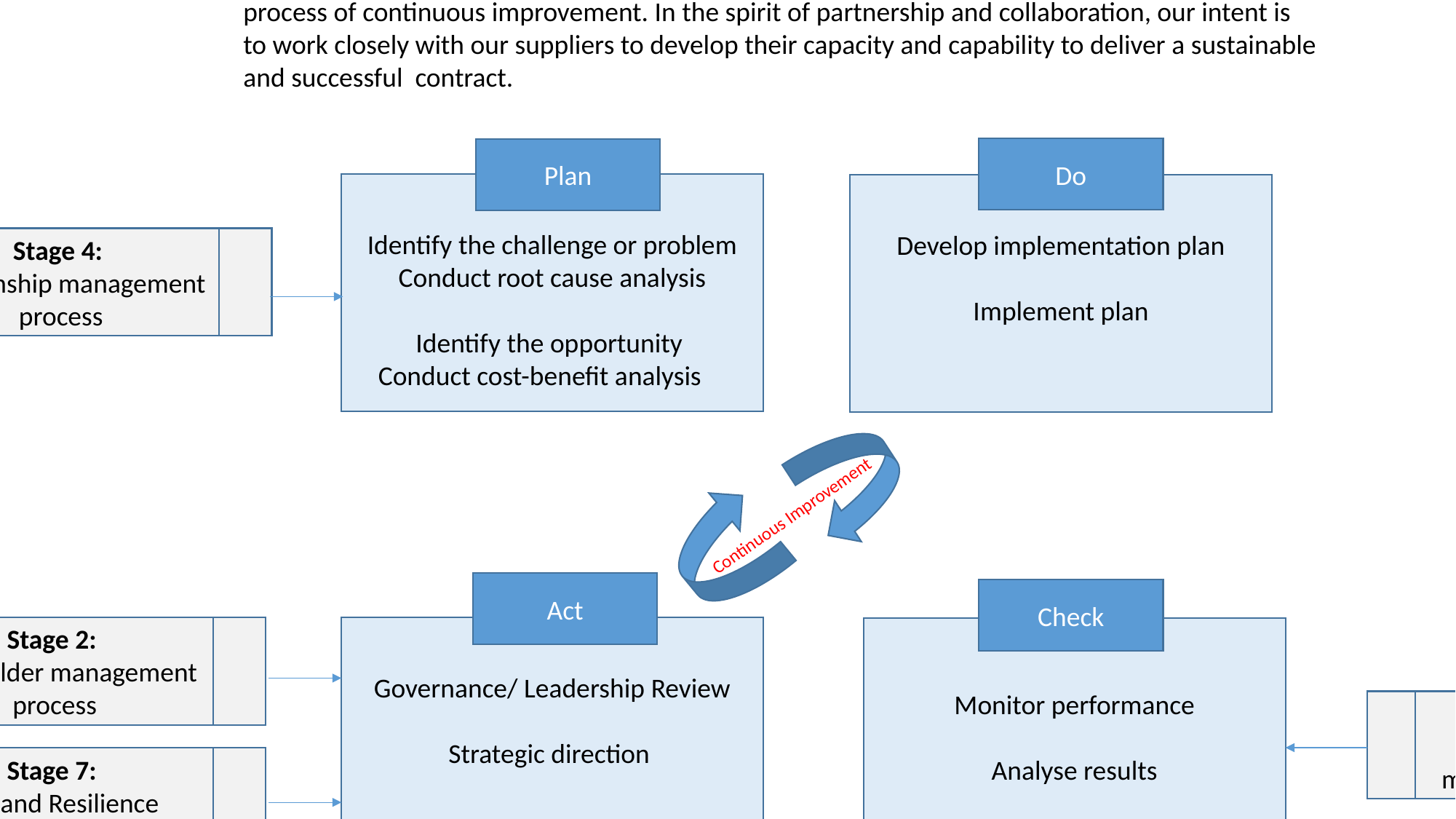

Stage 9 Supplier Development
In the same way as the contract must develop in Stage 8, so too must the supplier by way of a process of continuous improvement. In the spirit of partnership and collaboration, our intent is to work closely with our suppliers to develop their capacity and capability to deliver a sustainable and successful  contract.
Do
Plan

Identify the challenge or problem
Conduct root cause analysis

Identify the opportunity
Conduct cost-benefit analysis

Develop implementation plan

Implement plan

Stage 4:
Relationship management process

Continuous Improvement

Act
Check
Stage 2:
Stakeholder management process

Governance/ Leadership Review

Strategic direction

Monitor performance

Analyse results

Management reporting
Stage 5:
Performance management process
Stage 7:
Risk and Resilience process